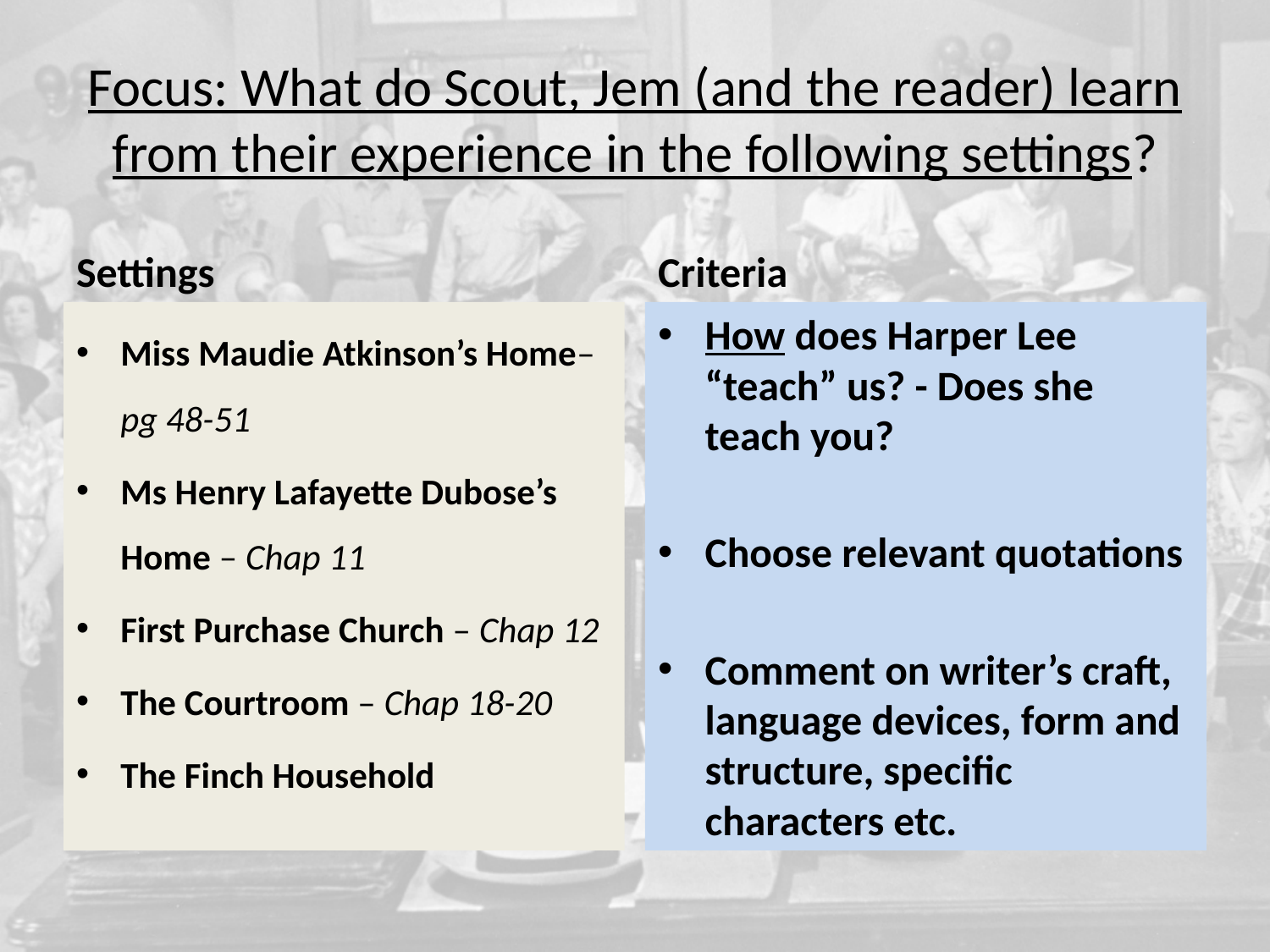

# Focus: What do Scout, Jem (and the reader) learn from their experience in the following settings?
Settings
Criteria
Miss Maudie Atkinson’s Home– pg 48-51
Ms Henry Lafayette Dubose’s Home – Chap 11
First Purchase Church – Chap 12
The Courtroom – Chap 18-20
The Finch Household

How does Harper Lee “teach” us? - Does she teach you?

Choose relevant quotations

Comment on writer’s craft, language devices, form and structure, specific characters etc.